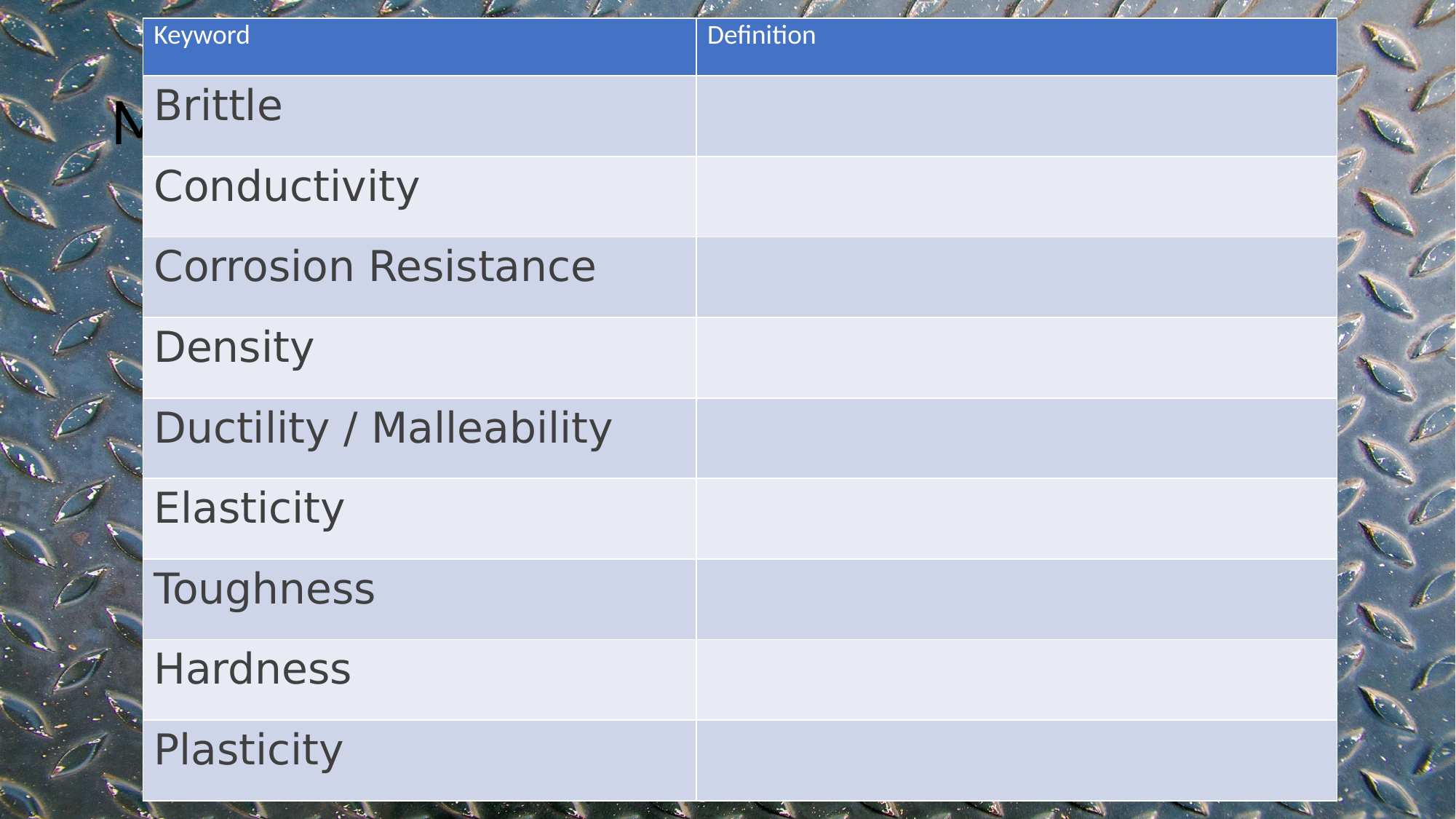

| Keyword | Definition |
| --- | --- |
| Brittle |  |
| Conductivity |  |
| Corrosion Resistance |  |
| Density |  |
| Ductility / Malleability |  |
| Elasticity |  |
| Toughness |  |
| Hardness |  |
| Plasticity |  |
# Match the opposites